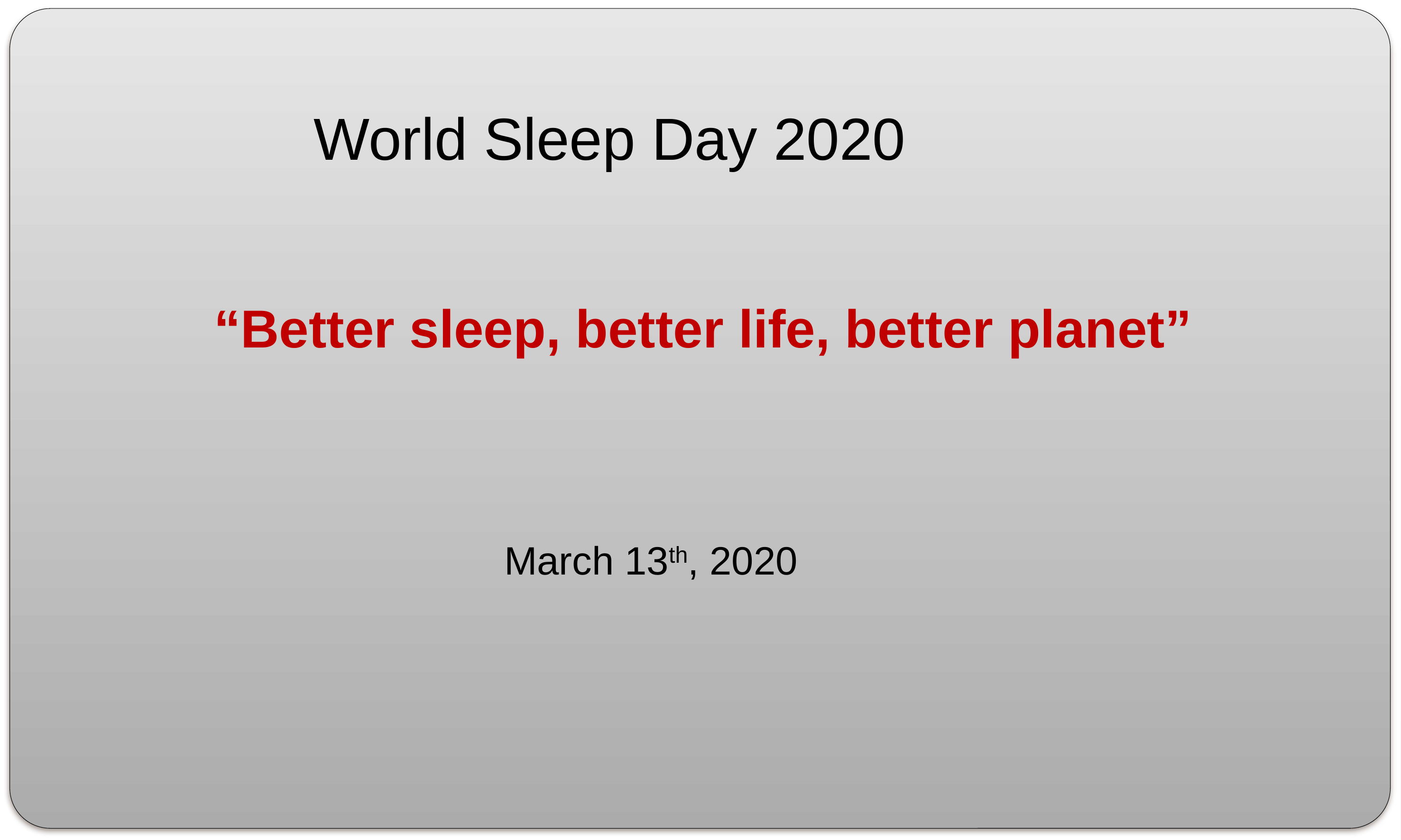

World Sleep Day 2020
“Better sleep, better life, better planet”
March 13th, 2020